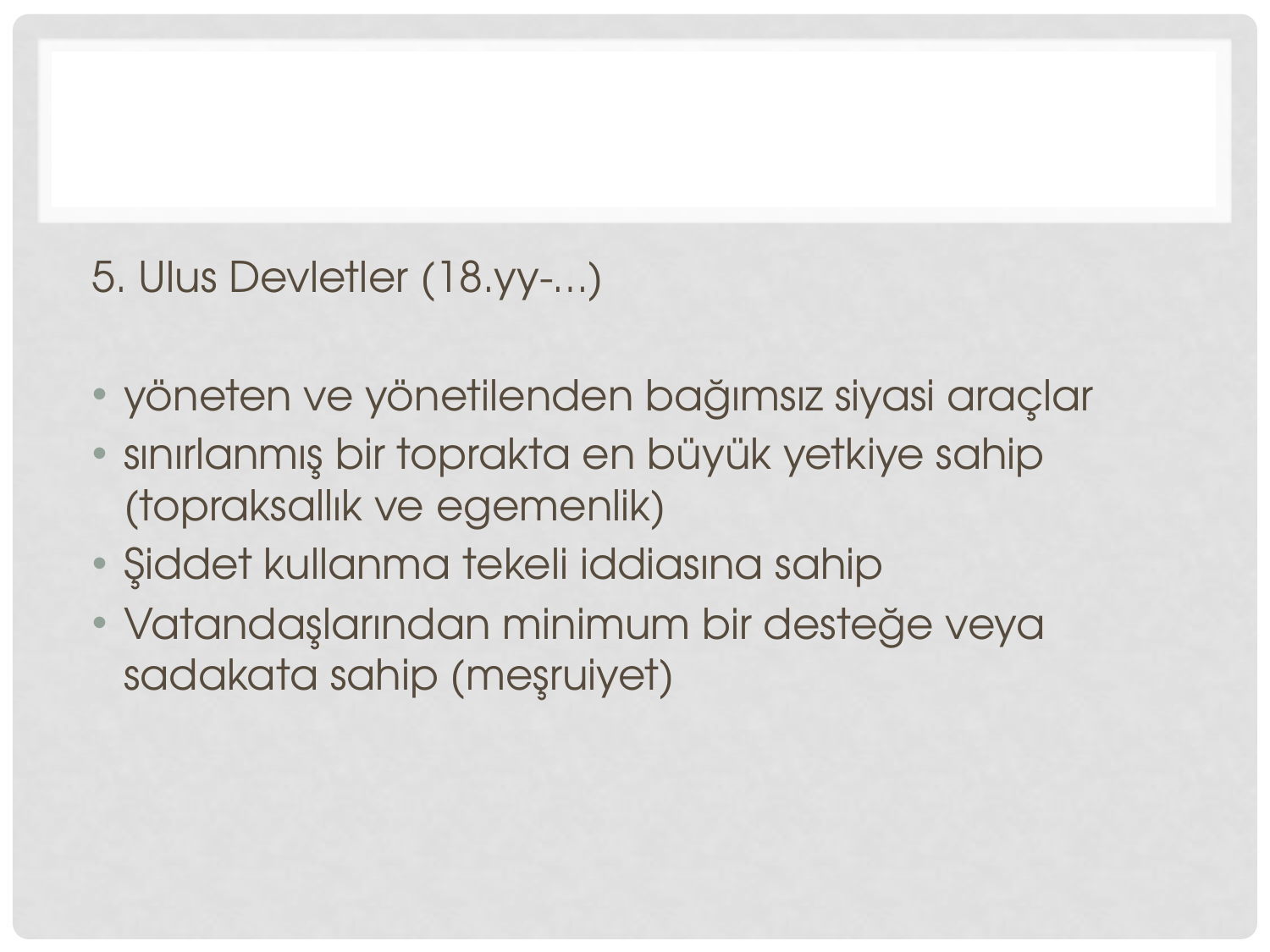

#
5. Ulus Devletler (18.yy-…)

yöneten ve yönetilenden bağımsız siyasi araçlar
sınırlanmış bir toprakta en büyük yetkiye sahip (topraksallık ve egemenlik)
Şiddet kullanma tekeli iddiasına sahip
Vatandaşlarından minimum bir desteğe veya sadakata sahip (meşruiyet)